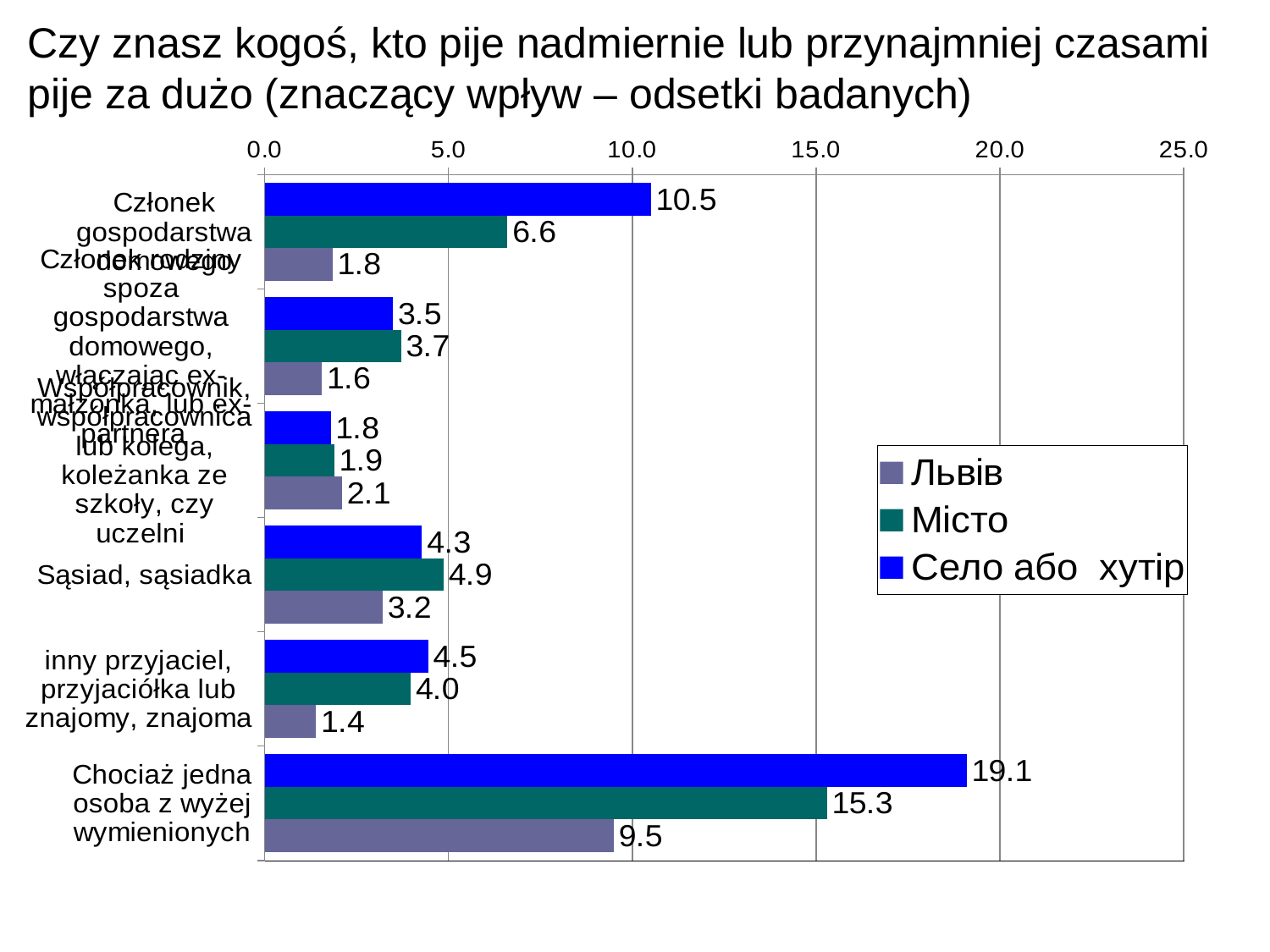

Czy znasz kogoś, kto pije nadmiernie lub przynajmniej czasami pije za dużo (znaczący wpływ – odsetki badanych)

### Chart

| Category | Село або  хутір | Місто | Львів |
|---|---|---|---|
| Członek gospodarstwa domowego | 10.505209410828629 | 6.609224766829767 | 1.8492981186543096 |
| Członek rodziny spoza gospodarstwa domowego, włączając ex-małżonka, lub ex-partnera   | 3.4906002608658815 | 3.7131876226996 | 1.556802809746582 |
| Współpracownik, współpracownica lub kolega, koleżanka ze szkoły, czy uczelni  | 1.8021968045459995 | 1.8960842147861257 | 2.1034939890121773 |
| Sąsiad, sąsiadka | 4.28199322900207 | 4.867472129556511 | 3.2136283139279644 |
| inny przyjaciel, przyjaciółka lub znajomy, znajoma | 4.453274128882709 | 3.977598719499588 | 1.3994620178681438 |
| Chociaż jedna osoba z wyżej wymienionych | 19.1 | 15.3 | 9.5 |